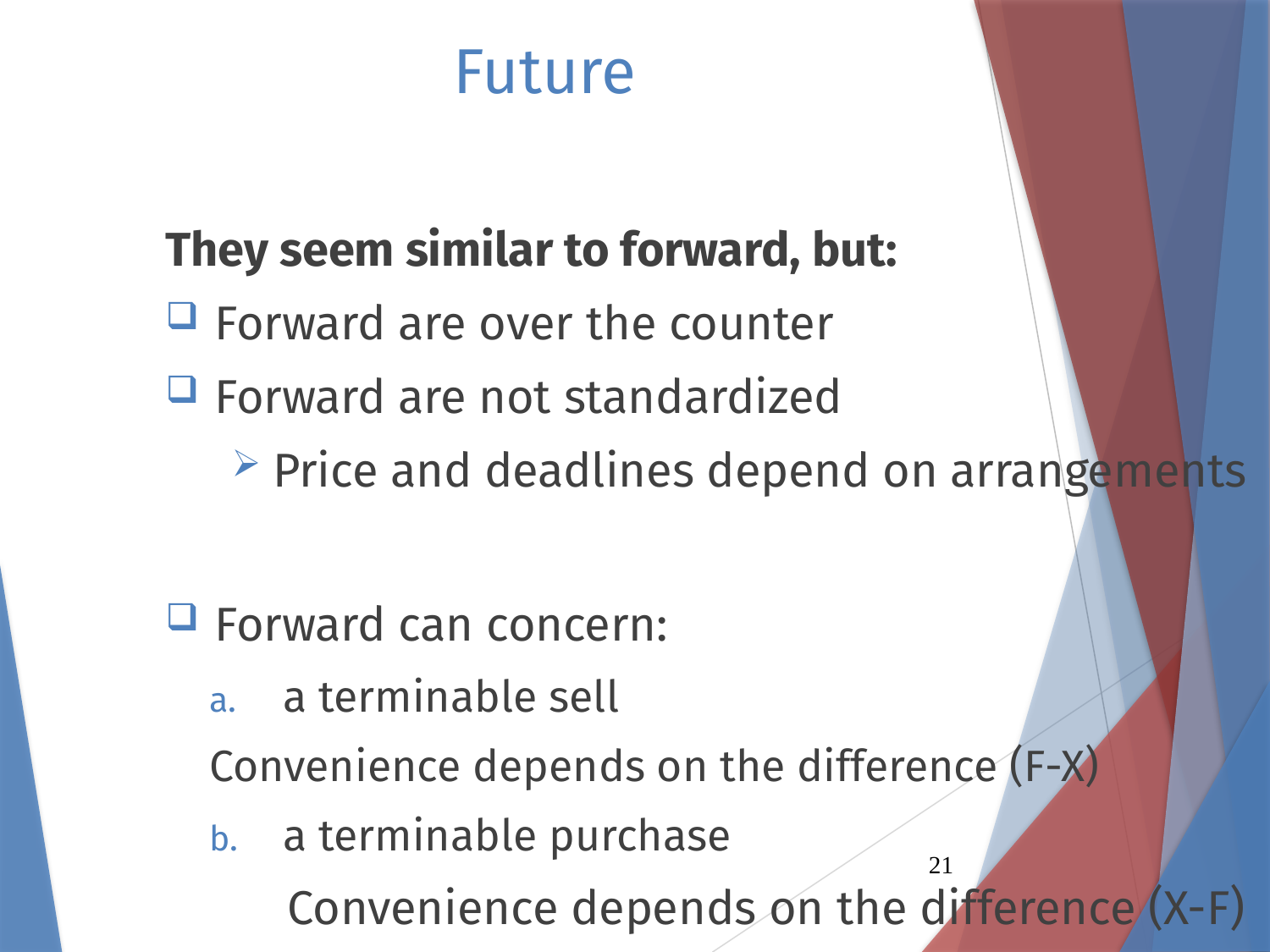

Future
They seem similar to forward, but:
Forward are over the counter
Forward are not standardized
Price and deadlines depend on arrangements

Forward can concern:
a terminable sell
	Convenience depends on the difference (F-X)
a terminable purchase
	Convenience depends on the difference (X-F)

21